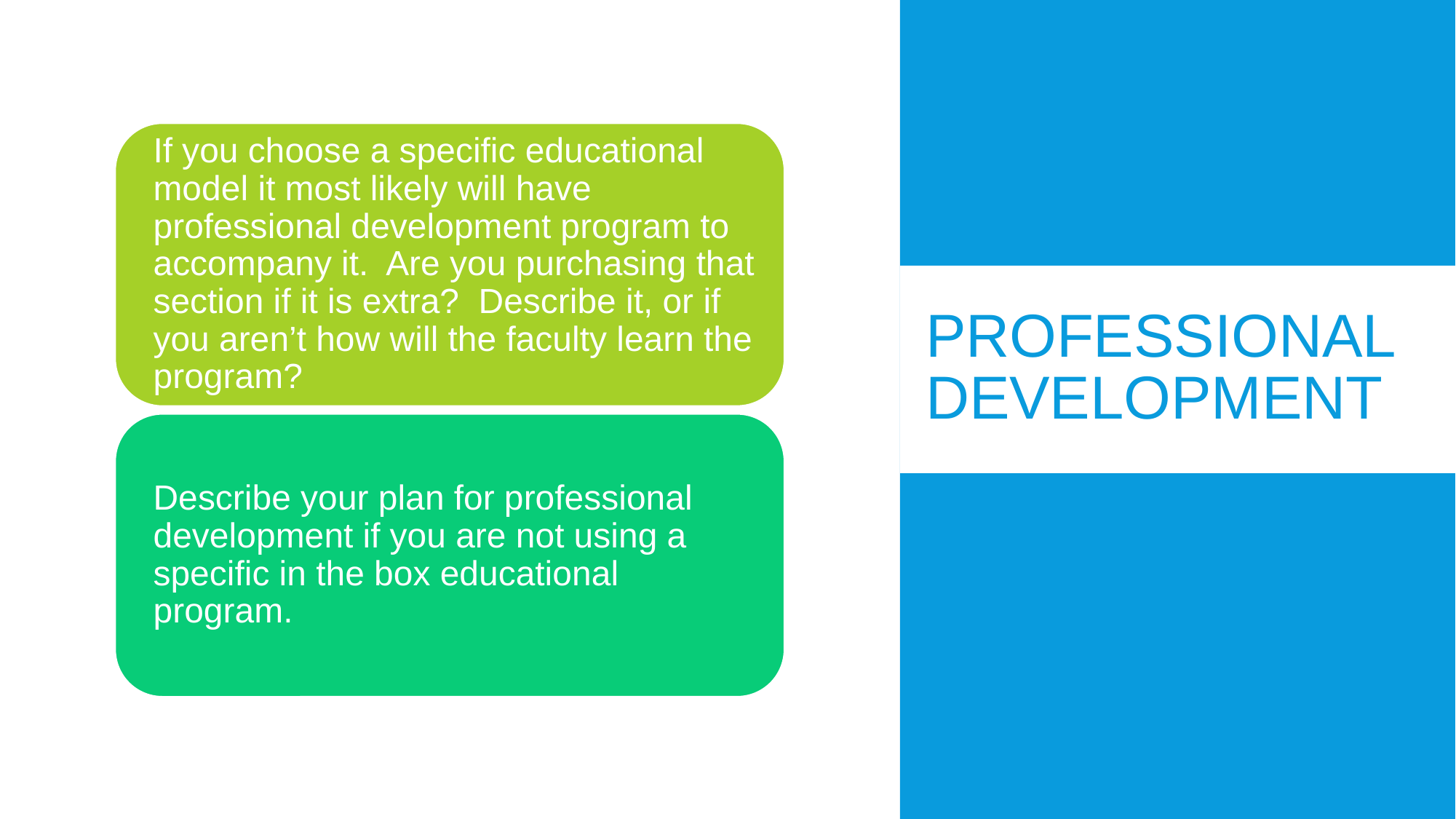

If you choose a specific educational model it most likely will have professional development program to accompany it.  Are you purchasing that section if it is extra?  Describe it, or if you aren’t how will the faculty learn the program?
Describe your plan for professional development if you are not using a specific in the box educational program.

# Professional development